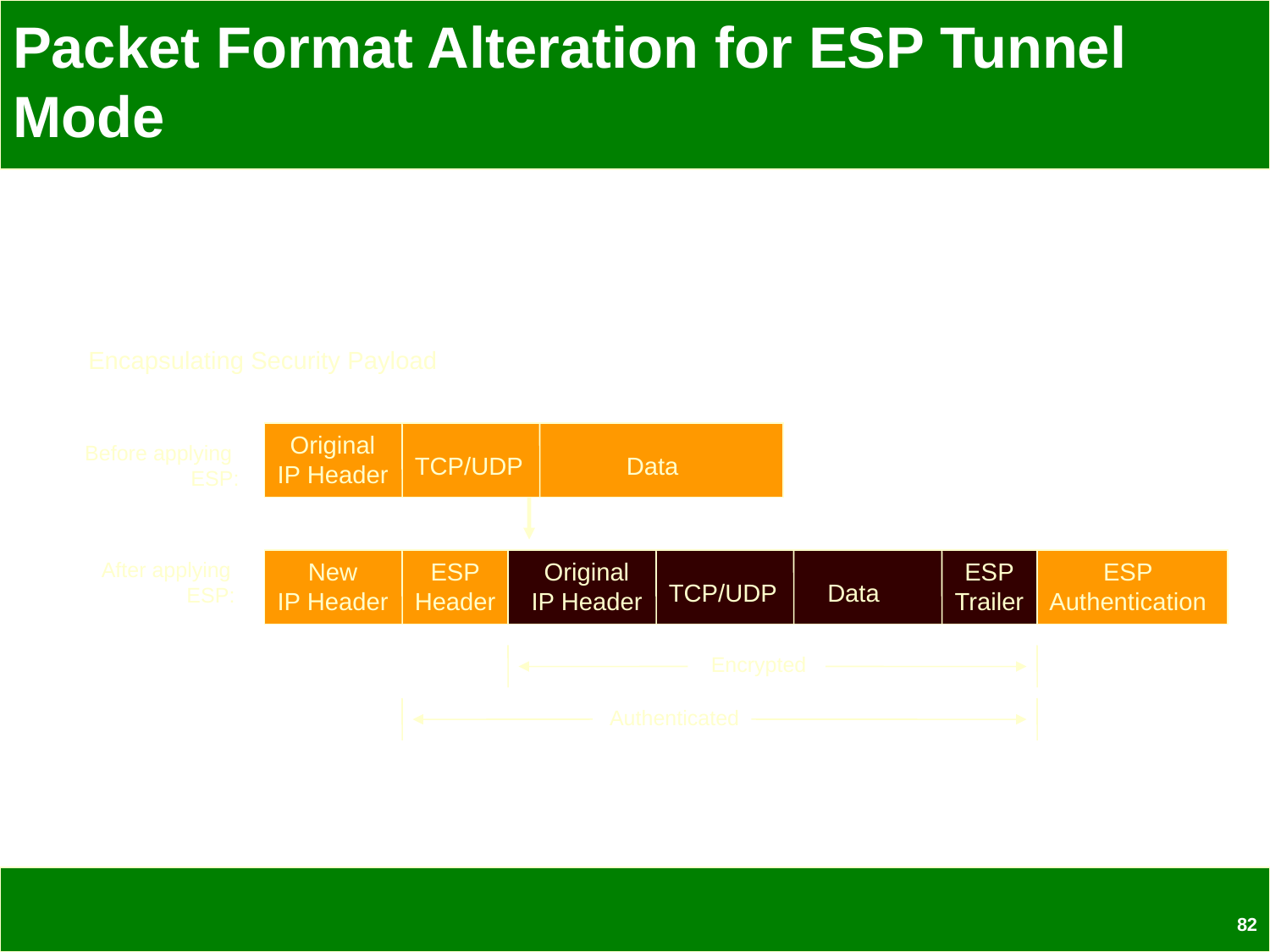

# Packet Format Alteration for ESP Tunnel Mode
Encapsulating Security Payload

Original
IP Header

Before applying
                   ESP:
TCP/UDP
Data

After applying
              ESP:

New
IP Header
ESP
Header

Original
IP Header

ESP
Trailer

ESP
Authentication

TCP/UDP
Data

Encrypted

Authenticated

82